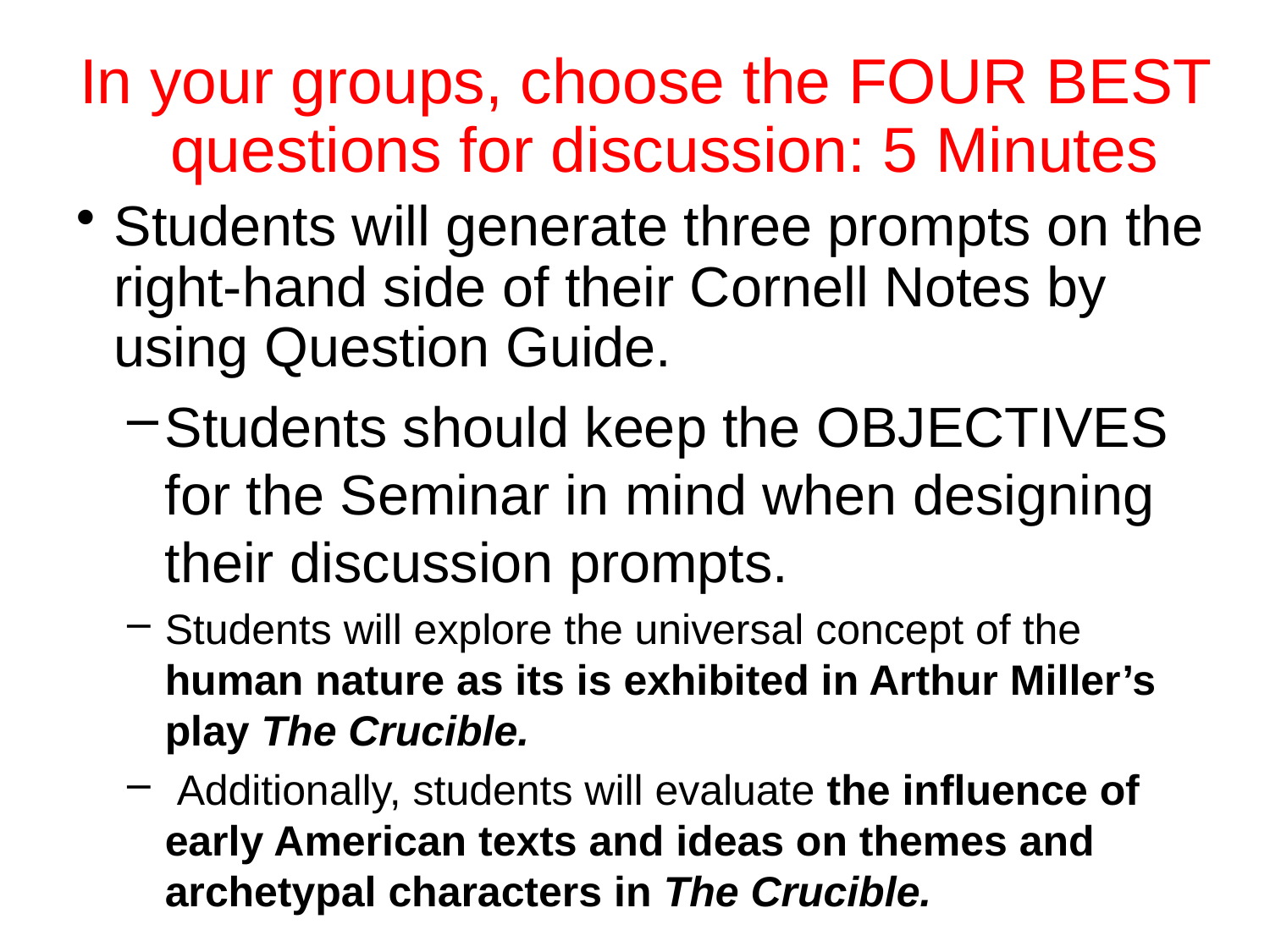

In your groups, choose the FOUR BEST questions for discussion: 5 Minutes
Students will generate three prompts on the right-hand side of their Cornell Notes by using Question Guide.
Students should keep the OBJECTIVES for the Seminar in mind when designing their discussion prompts.
Students will explore the universal concept of the human nature as its is exhibited in Arthur Miller’s play The Crucible.
 Additionally, students will evaluate the influence of early American texts and ideas on themes and archetypal characters in The Crucible.